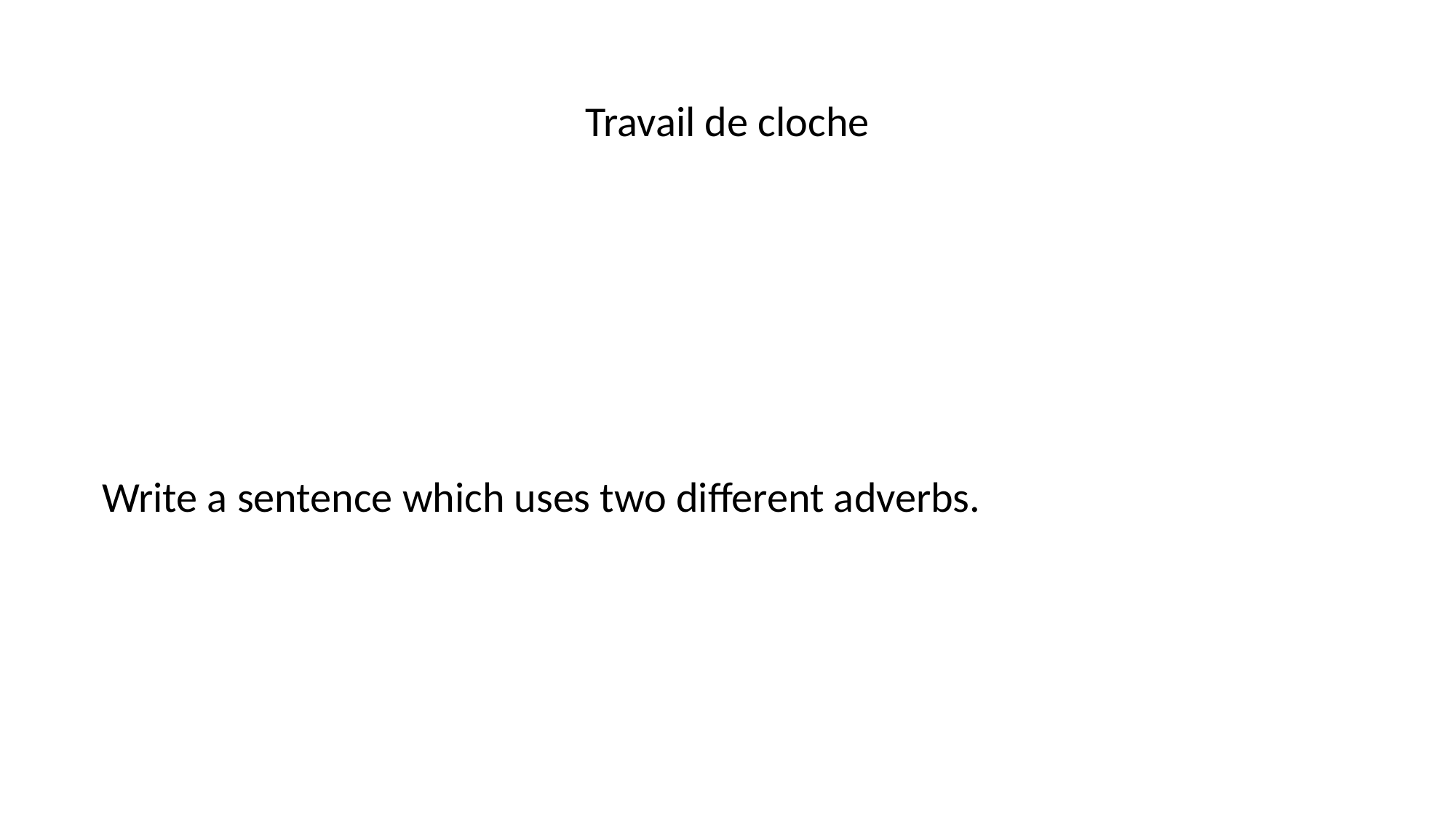

# Travail de cloche

Write a sentence which uses two different adverbs.